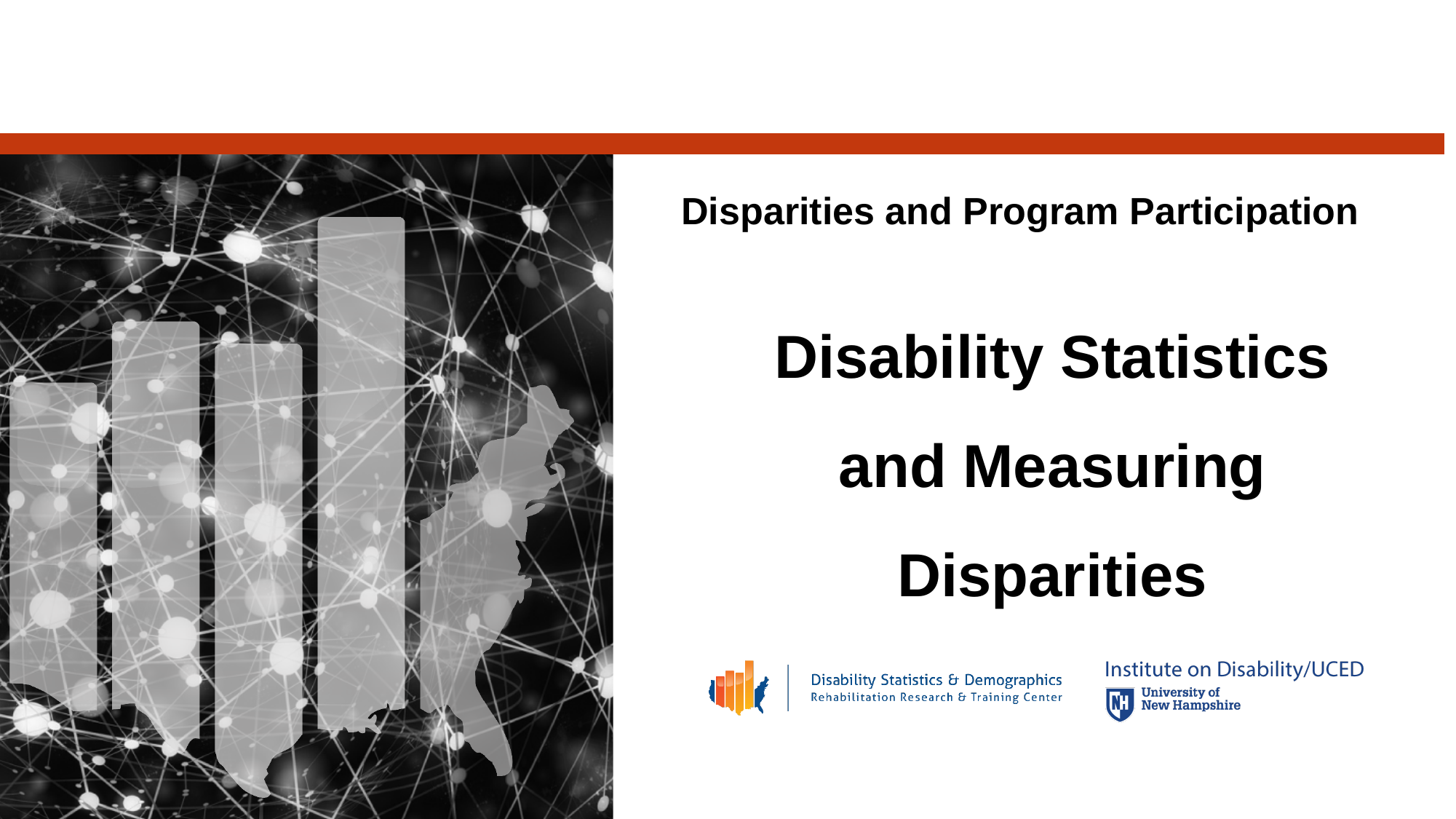

# Disparities and Program Participation
Disability Statistics and Measuring Disparities